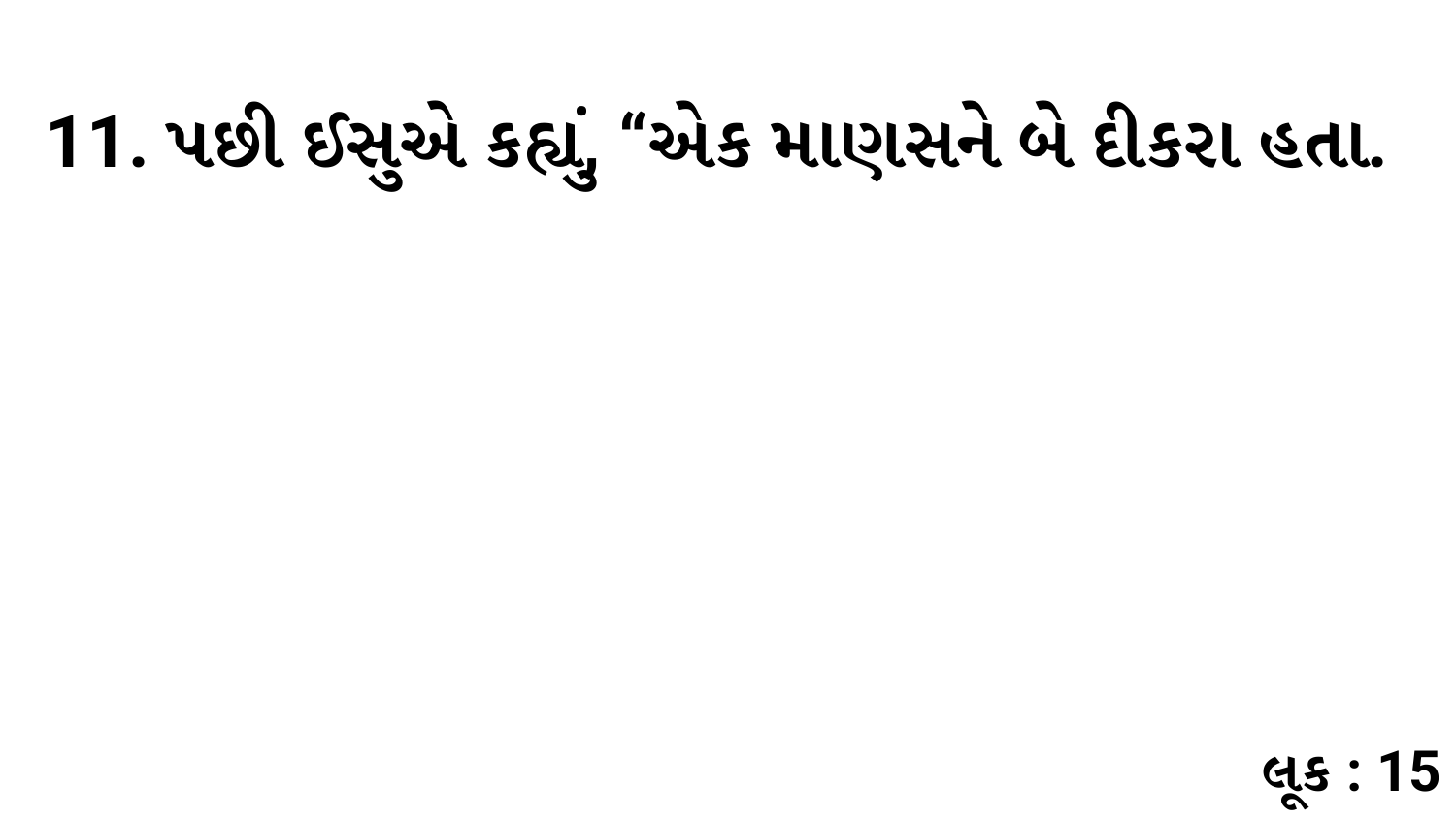

11. પછી ઈસુએ કહ્યું, “એક માણસને બે દીકરા હતા.
લૂક : 15